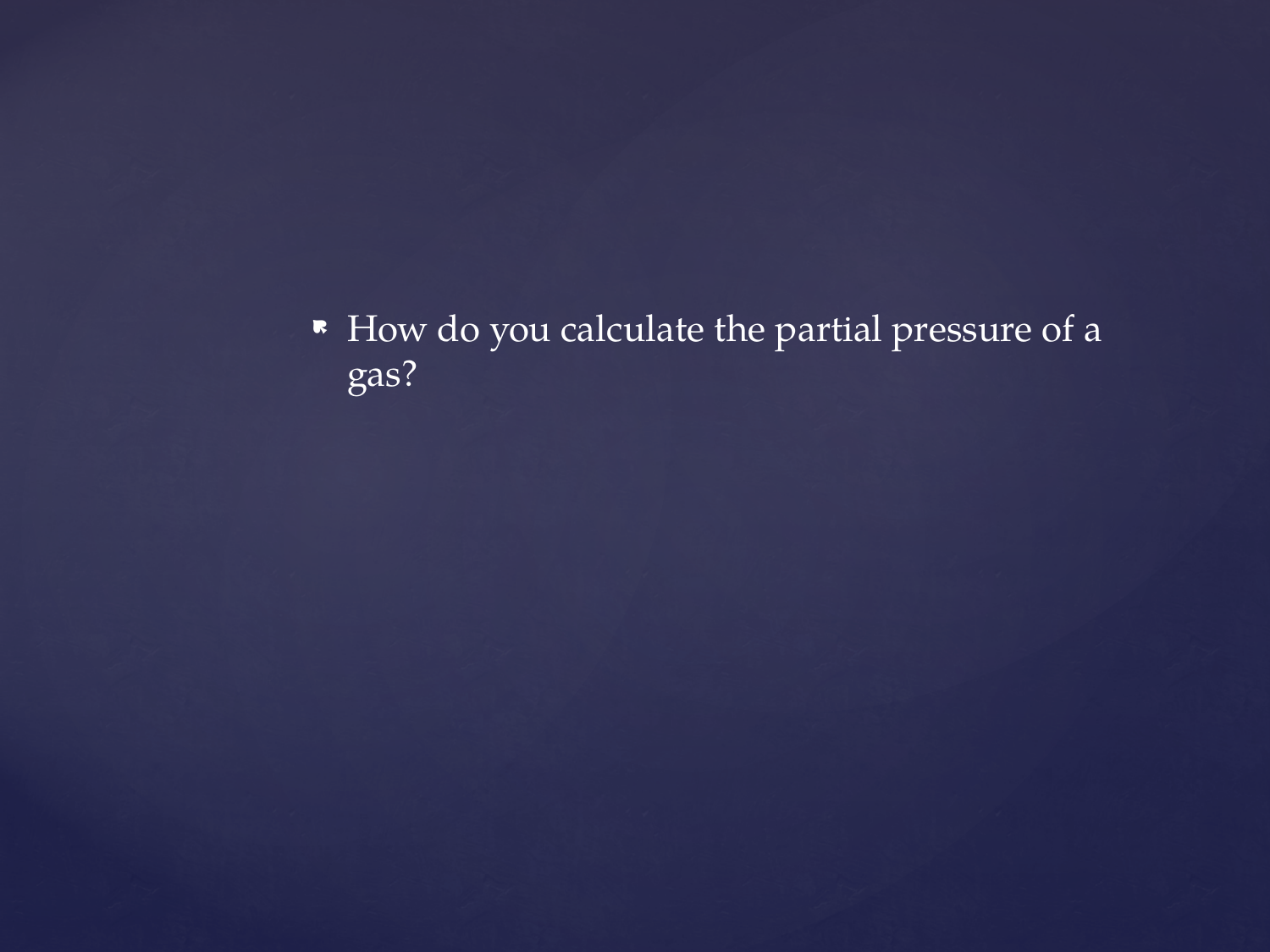

How do you calculate the partial pressure of a gas?
#